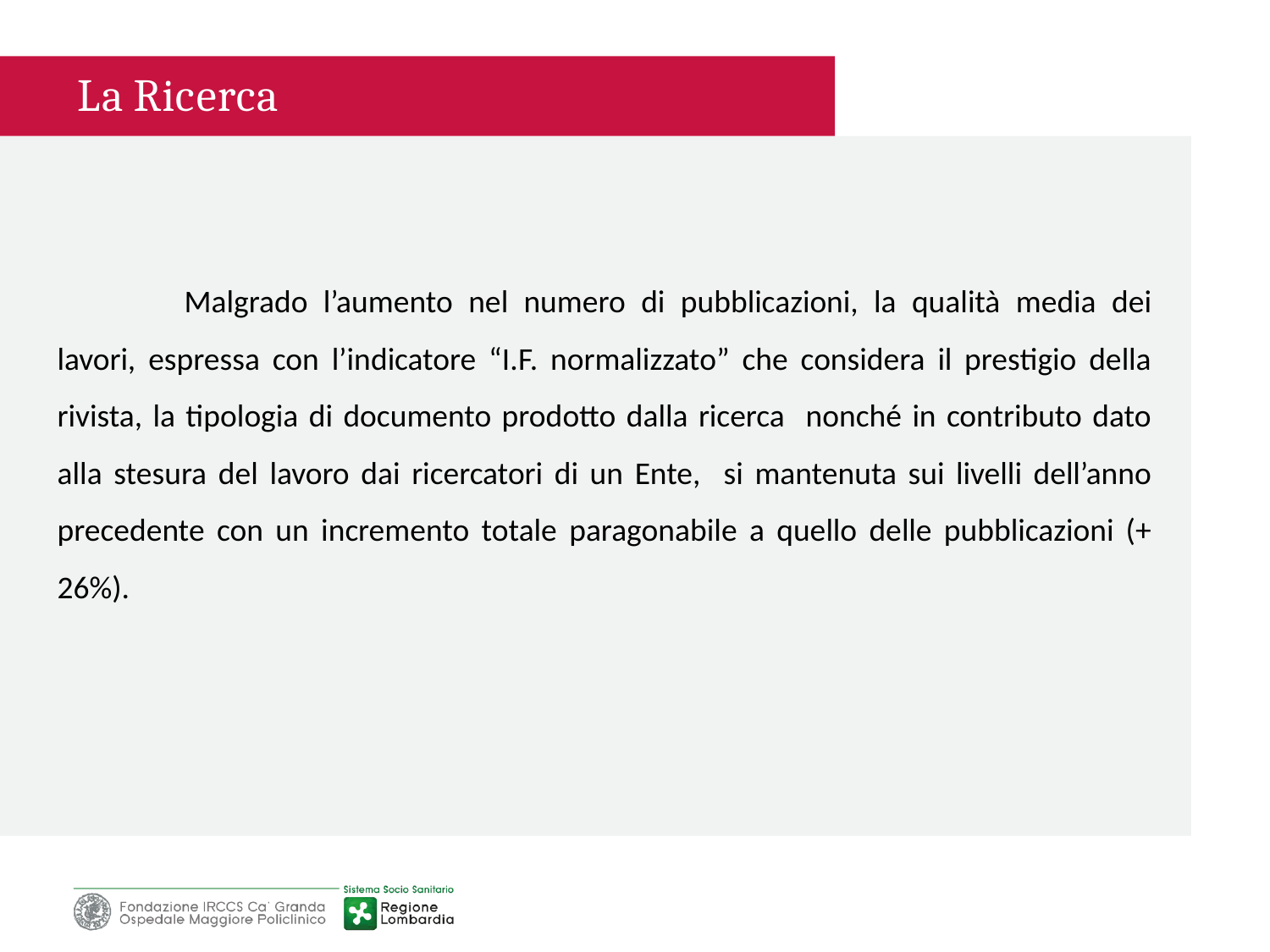

La Ricerca

	Malgrado l’aumento nel numero di pubblicazioni, la qualità media dei lavori, espressa con l’indicatore “I.F. normalizzato” che considera il prestigio della rivista, la tipologia di documento prodotto dalla ricerca  nonché in contributo dato alla stesura del lavoro dai ricercatori di un Ente,  si mantenuta sui livelli dell’anno precedente con un incremento totale paragonabile a quello delle pubblicazioni (+ 26%).